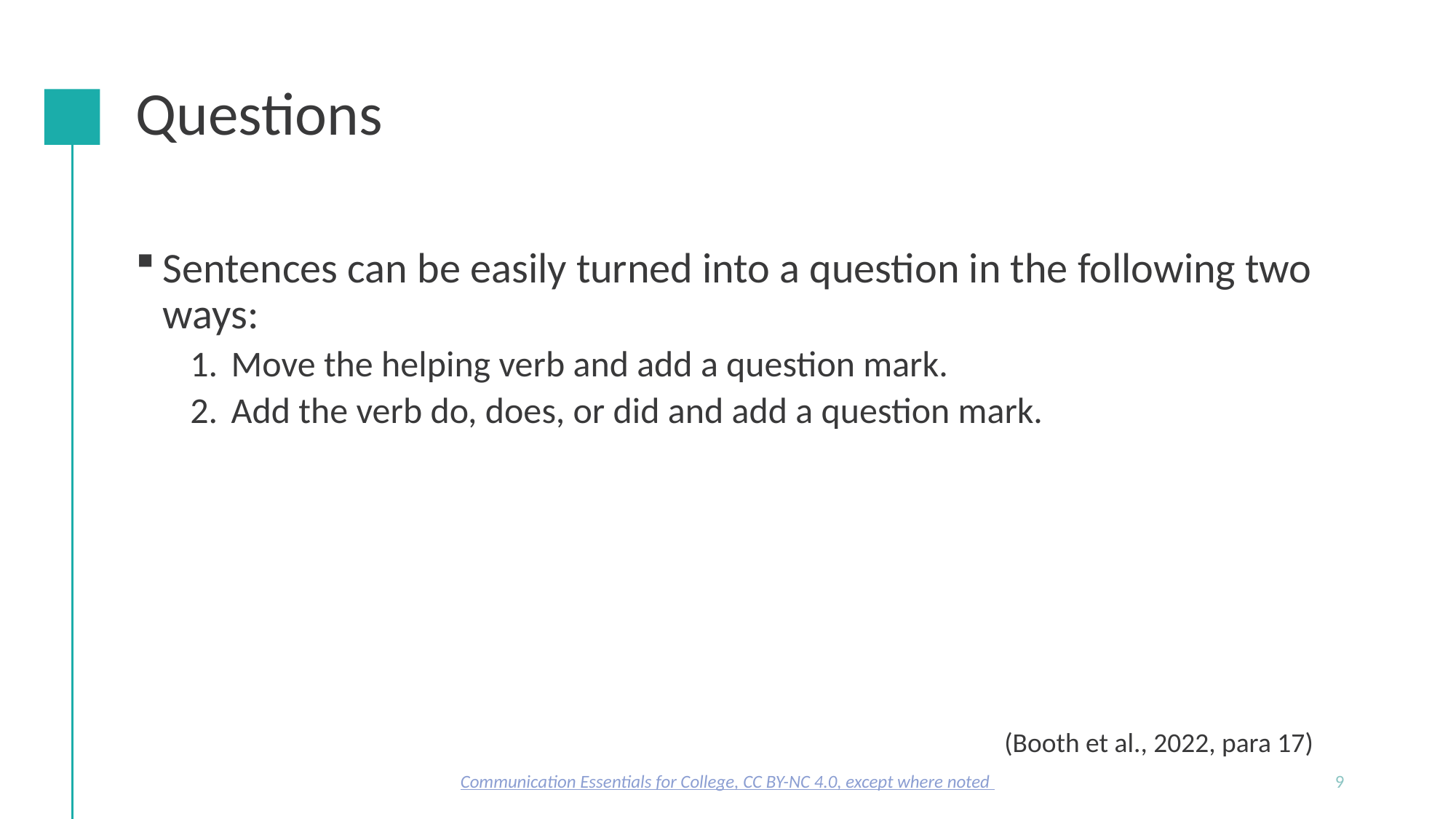

# Questions
Sentences can be easily turned into a question in the following two ways:
Move the helping verb and add a question mark.
Add the verb do, does, or did and add a question mark.

(Booth et al., 2022, para 17)
Communication Essentials for College, CC BY-NC 4.0, except where noted
9